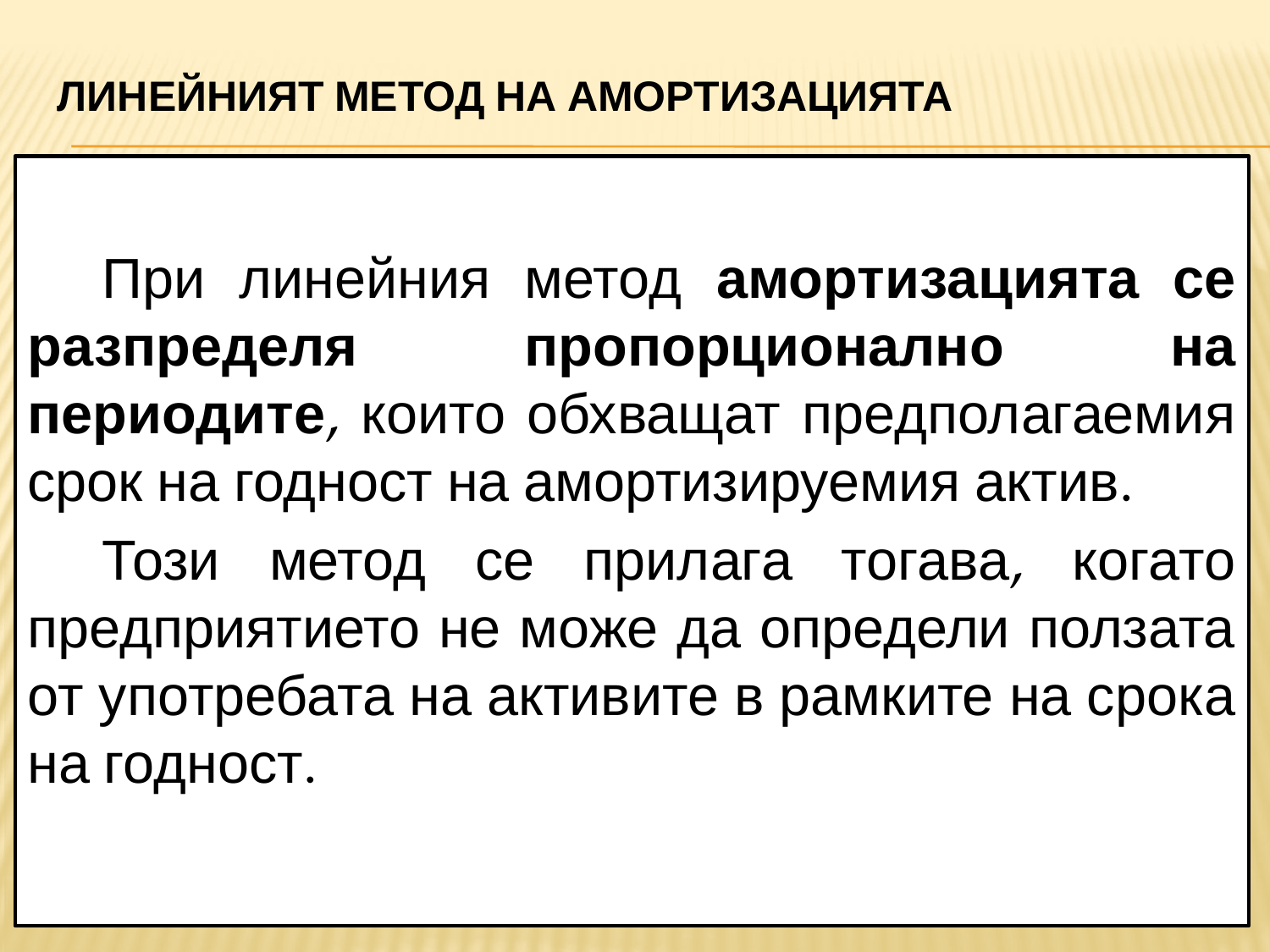

# Линейният метод на амортизацията

При линейния метод амортизацията се разпределя пропорционално на периодите, които обхващат предполагаемия срок на годност на амортизируемия актив.
Този метод се прилага тогава, когато предприятието не може да определи ползата от употребата на активите в рамките на срока на годност.
33